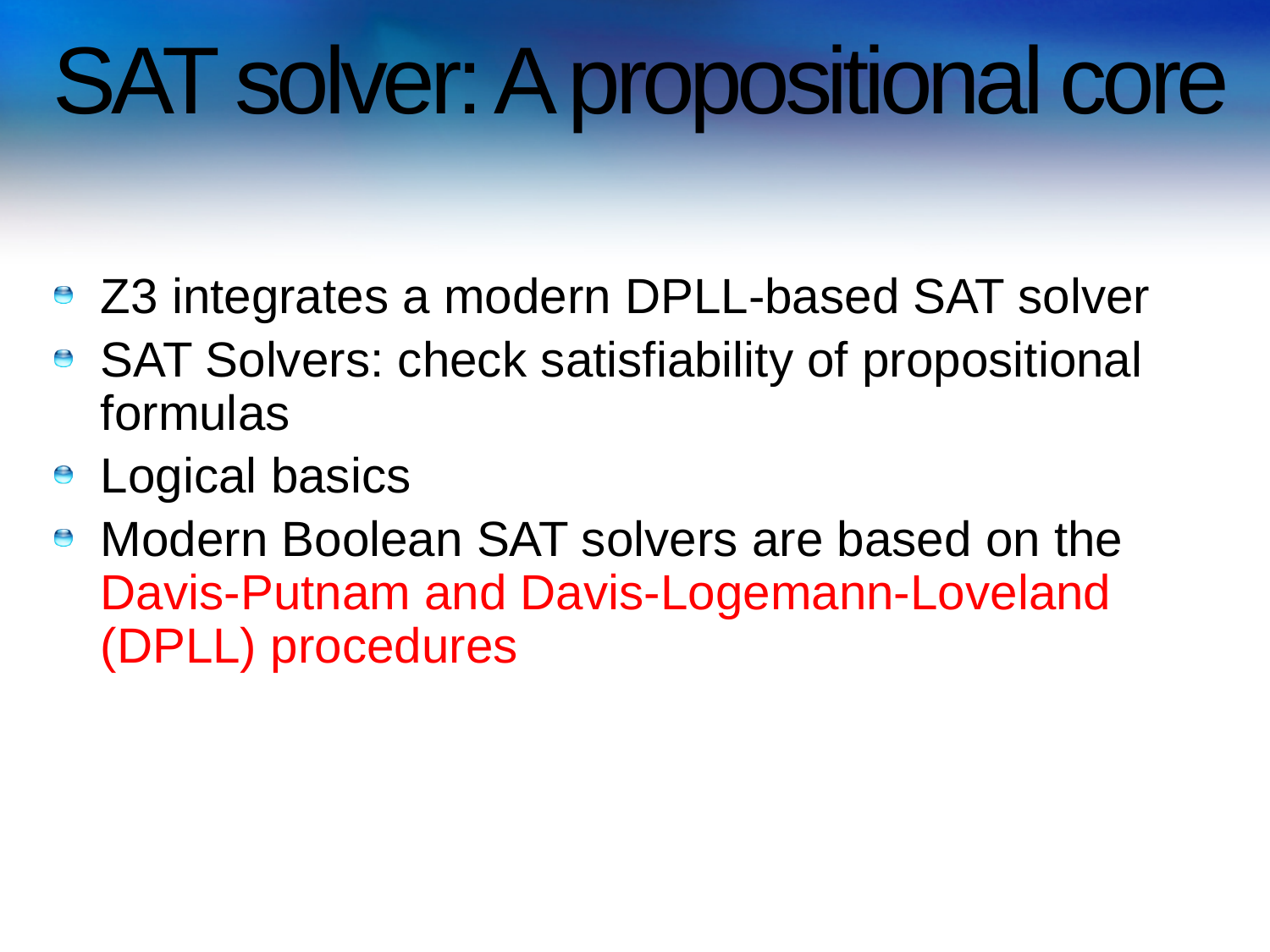

# SAT solver: A propositional core
Z3 integrates a modern DPLL-based SAT solver
SAT Solvers: check satisfiability of propositional formulas
Logical basics
Modern Boolean SAT solvers are based on the Davis-Putnam and Davis-Logemann-Loveland (DPLL) procedures